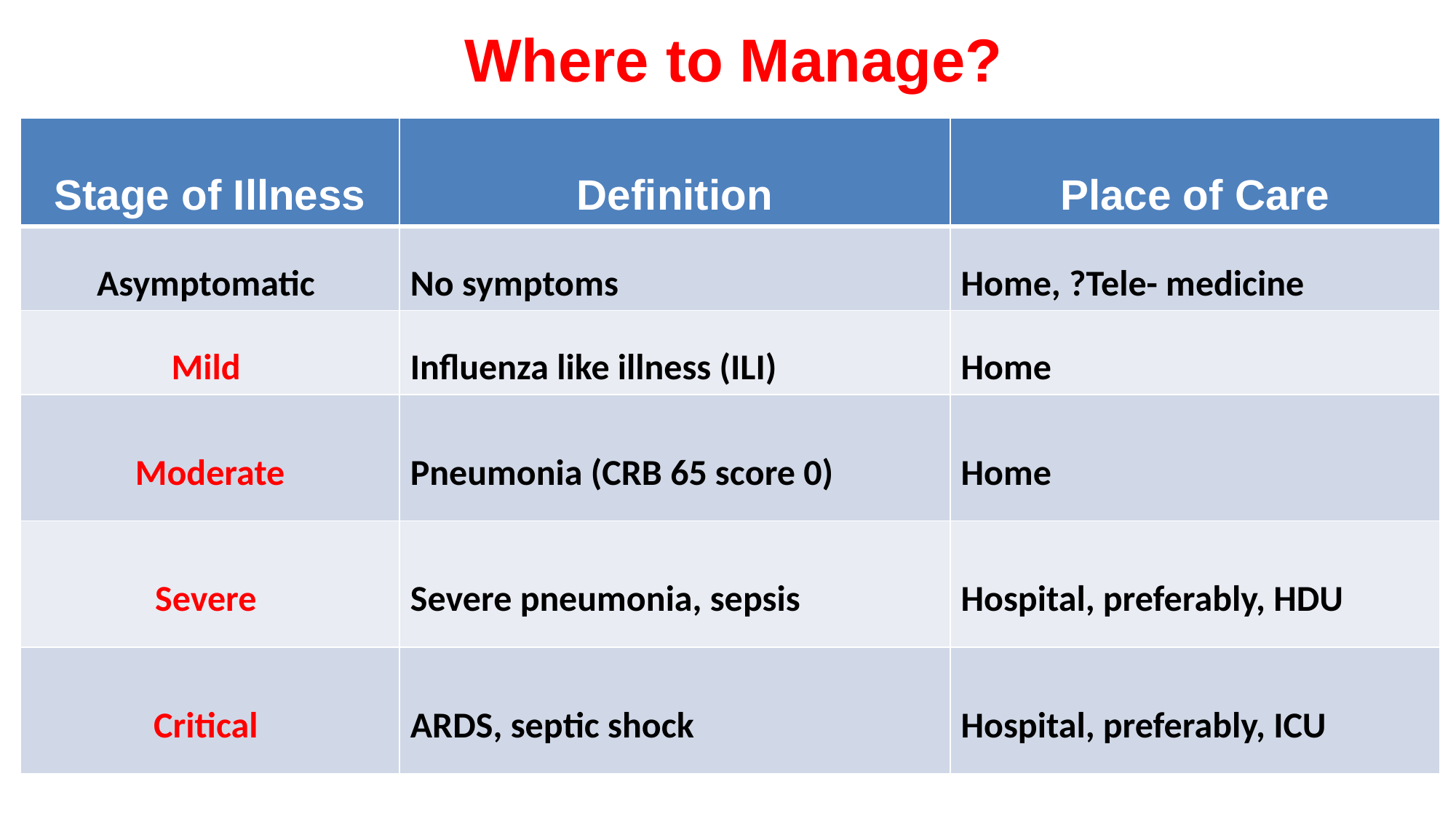

# Where to Manage?
| Stage of Illness | Definition | Place of Care |
| --- | --- | --- |
| Asymptomatic | No symptoms | Home, ?Tele- medicine |
| Mild | Influenza like illness (ILI) | Home |
| Moderate | Pneumonia (CRB 65 score 0) | Home |
| Severe | Severe pneumonia, sepsis | Hospital, preferably, HDU |
| Critical | ARDS, septic shock | Hospital, preferably, ICU |